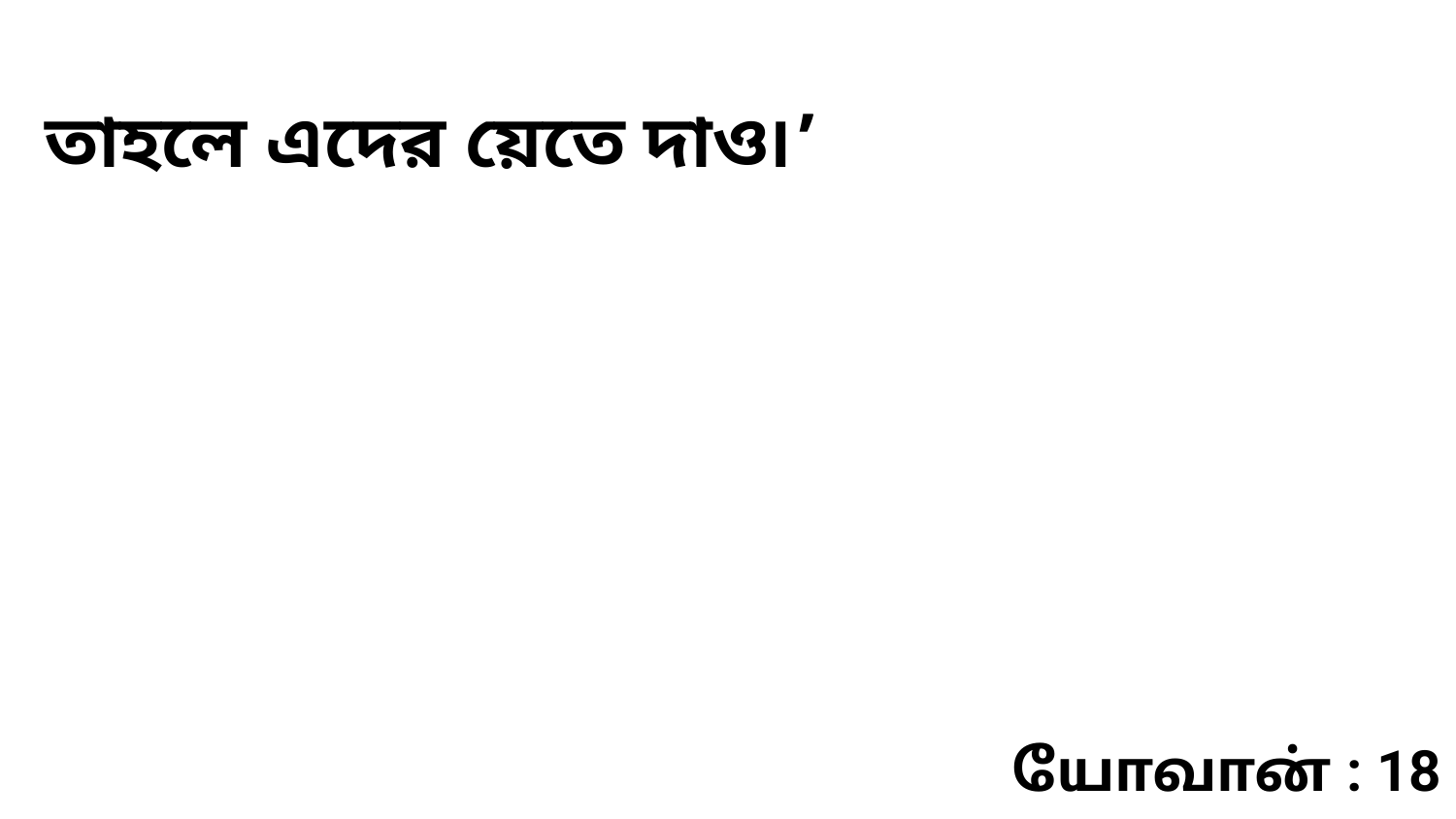

তাহলে এদের য়েতে দাও৷’
யோவான் : 18